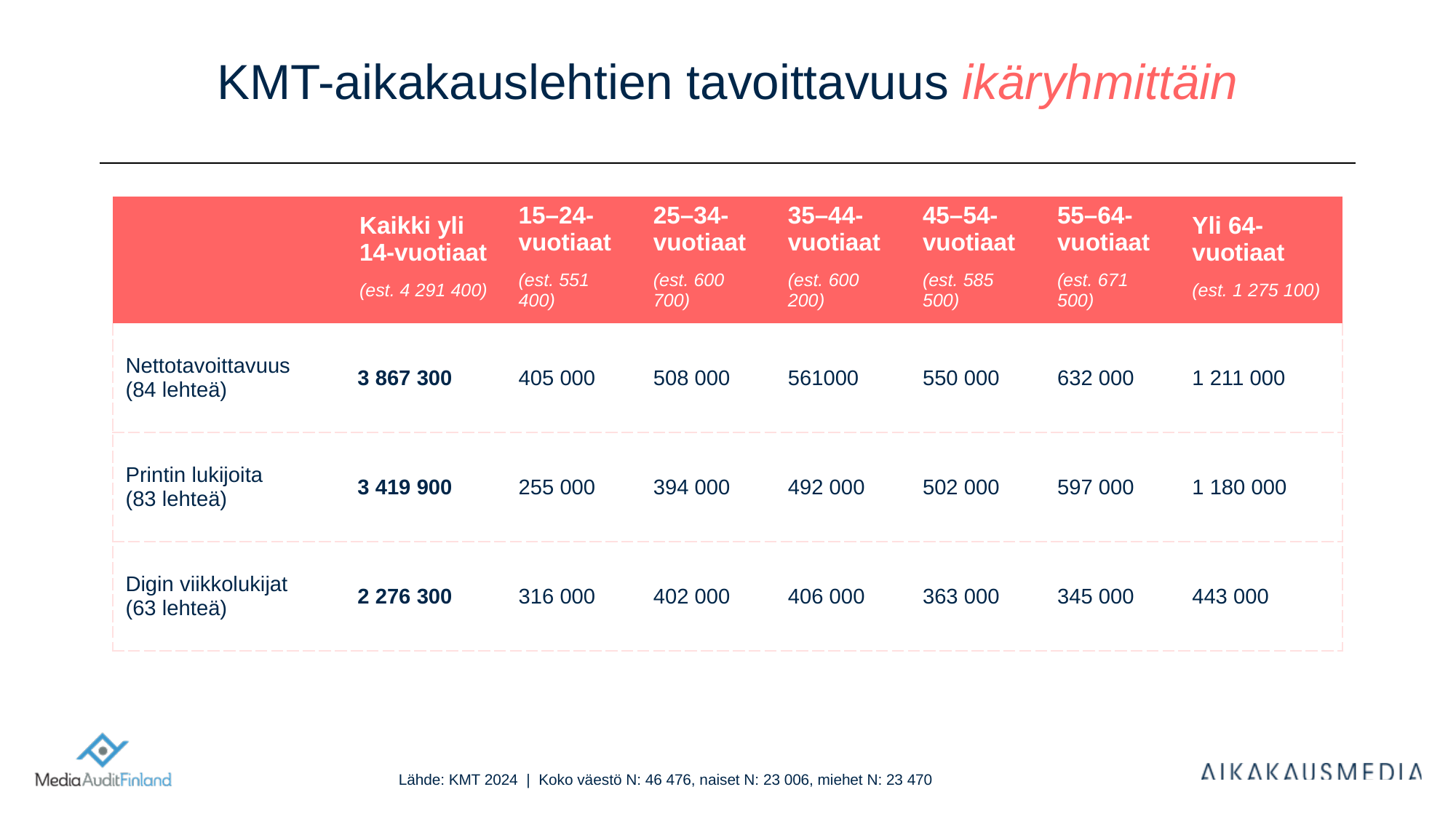

# KMT-aikakauslehtien tavoittavuus ikäryhmittäin
|  | Kaikki yli 14-vuotiaat (est. 4 291 400) | 15–24-vuotiaat (est. 551 400) | 25–34-vuotiaat (est. 600 700) | 35–44-vuotiaat (est. 600 200) | 45–54-vuotiaat (est. 585 500) | 55–64-vuotiaat (est. 671 500) | Yli 64-vuotiaat (est. 1 275 100) |
| --- | --- | --- | --- | --- | --- | --- | --- |
| Nettotavoittavuus (84 lehteä) | 3 867 300 | 405 000 | 508 000 | 561000 | 550 000 | 632 000 | 1 211 000 |
| Printin lukijoita (83 lehteä) | 3 419 900 | 255 000 | 394 000 | 492 000 | 502 000 | 597 000 | 1 180 000 |
| Digin viikkolukijat (63 lehteä) | 2 276 300 | 316 000 | 402 000 | 406 000 | 363 000 | 345 000 | 443 000 |